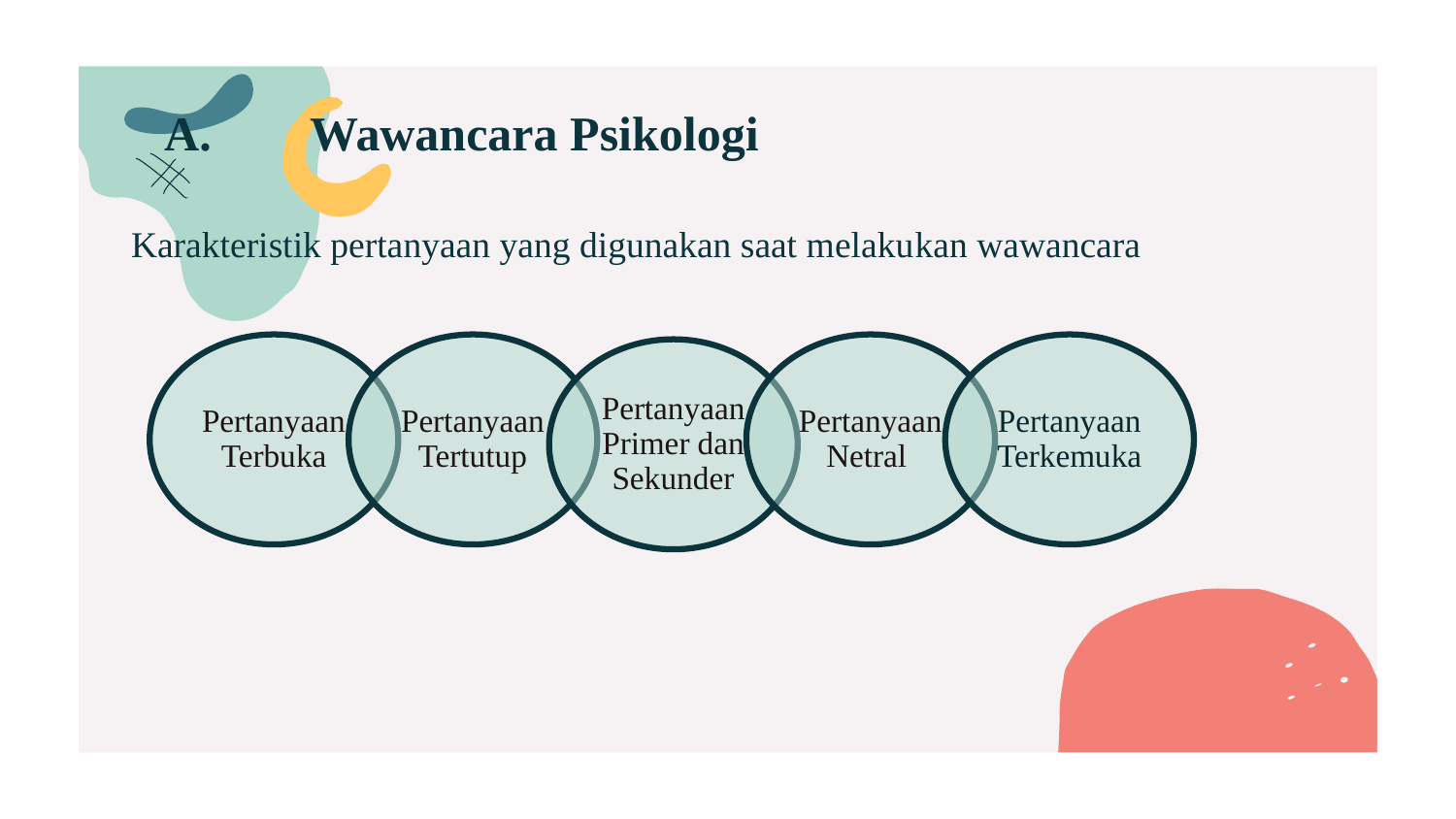

# A.	Wawancara Psikologi
Karakteristik pertanyaan yang digunakan saat melakukan wawancara
Pertanyaan Terbuka
Pertanyaan Tertutup
Pertanyaan Primer dan Sekunder
Pertanyaan Netral
Pertanyaan Terkemuka